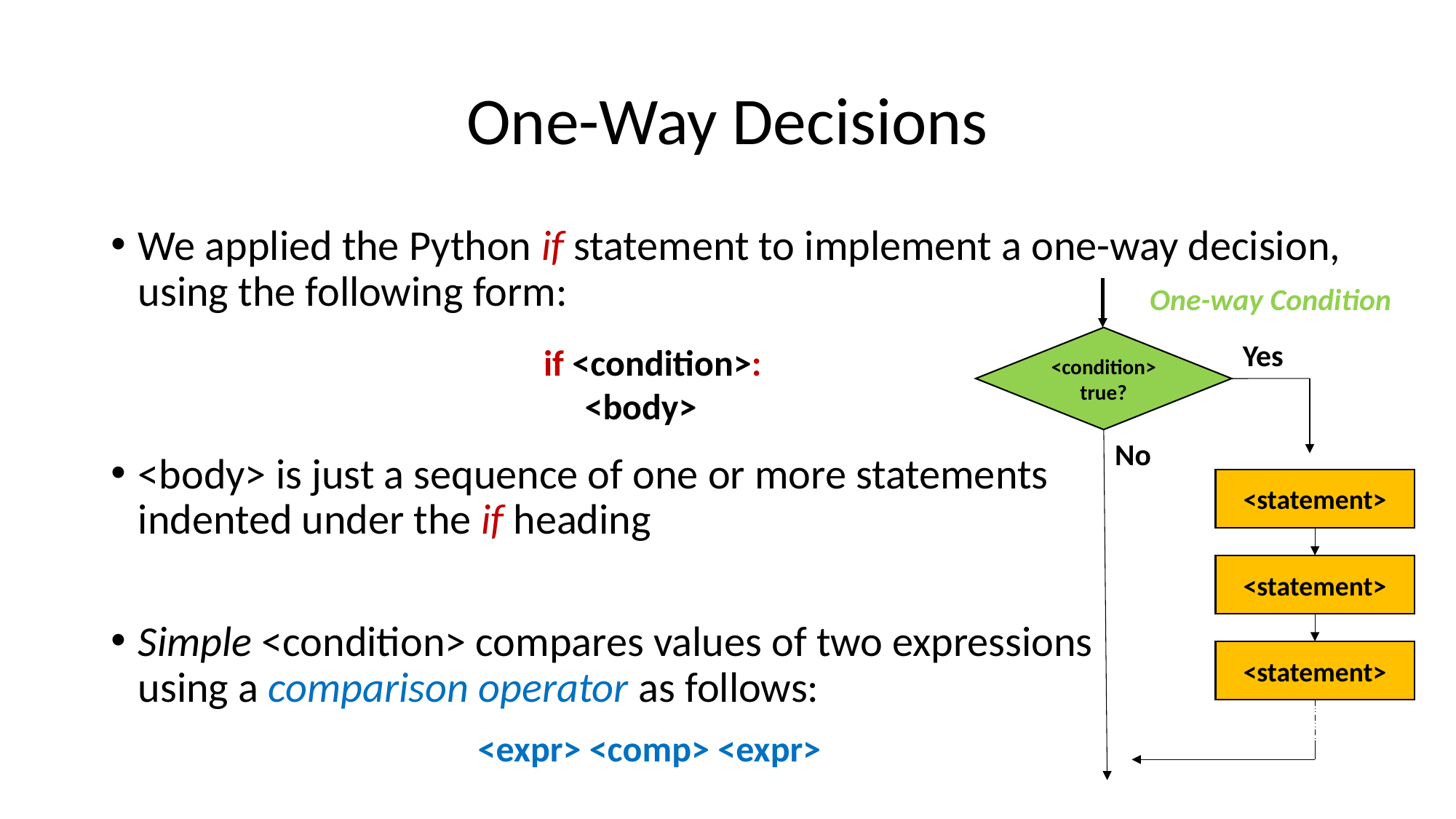

# One-Way Decisions
We applied the Python if statement to implement a one-way decision, using the following form:

<body> is just a sequence of one or more statements
indented under the if heading

Simple <condition> compares values of two expressions
using a comparison operator as follows:

One-way Condition
<condition> true?
Yes
if <condition>:
     <body>
No
<statement>
<statement>
<statement>
<expr> <comp> <expr>